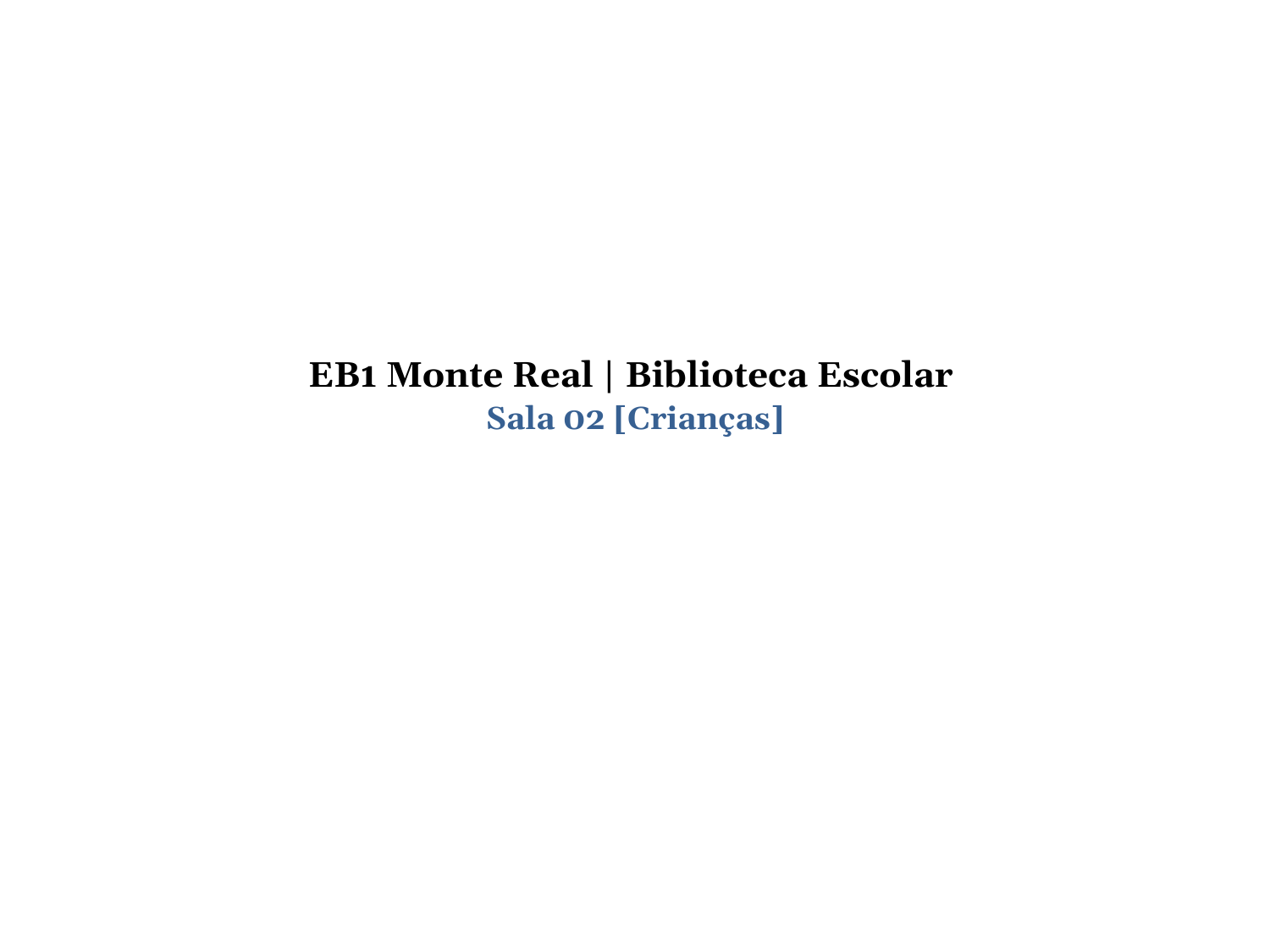

EB1 Monte Real | Biblioteca Escolar
 Sala 02 [Crianças]